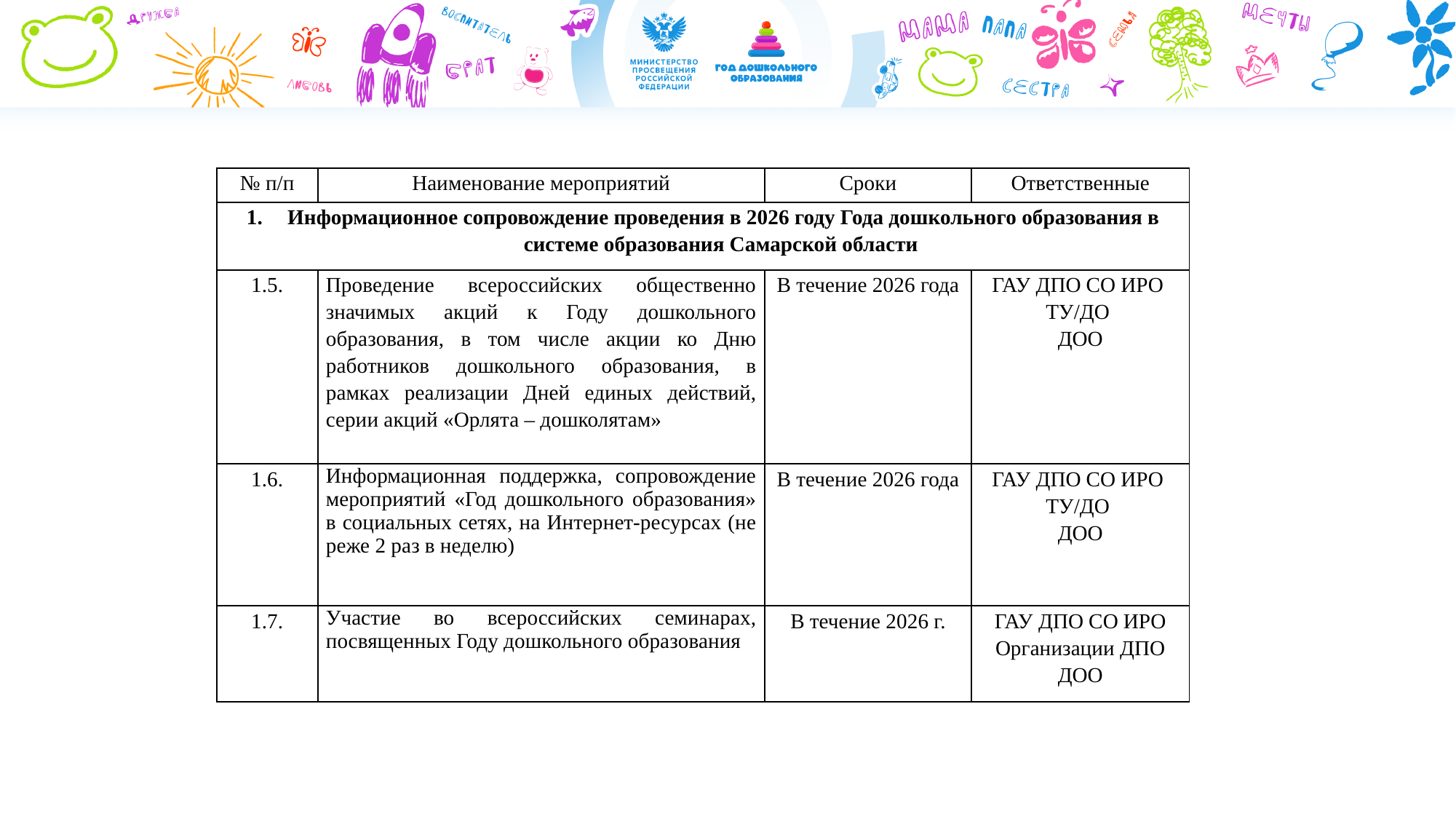

| № п/п | Наименование мероприятий | Сроки | Ответственные |
| --- | --- | --- | --- |
| Информационное сопровождение проведения в 2026 году Года дошкольного образования в системе образования Самарской области |  |  |  |
| 1.5. | Проведение всероссийских общественно значимых акций к Году дошкольного образования, в том числе акции ко Дню работников дошкольного образования, в рамках реализации Дней единых действий, серии акций «Орлята – дошколятам» | В течение 2026 года | ГАУ ДПО СО ИРО ТУ/ДО ДОО |
| 1.6. | Информационная поддержка, сопровождение мероприятий «Год дошкольного образования» в социальных сетях, на Интернет-ресурсах (не реже 2 раз в неделю) | В течение 2026 года | ГАУ ДПО СО ИРО ТУ/ДО ДОО |
| 1.7. | Участие во всероссийских семинарах, посвященных Году дошкольного образования | В течение 2026 г. | ГАУ ДПО СО ИРО Организации ДПО ДОО |